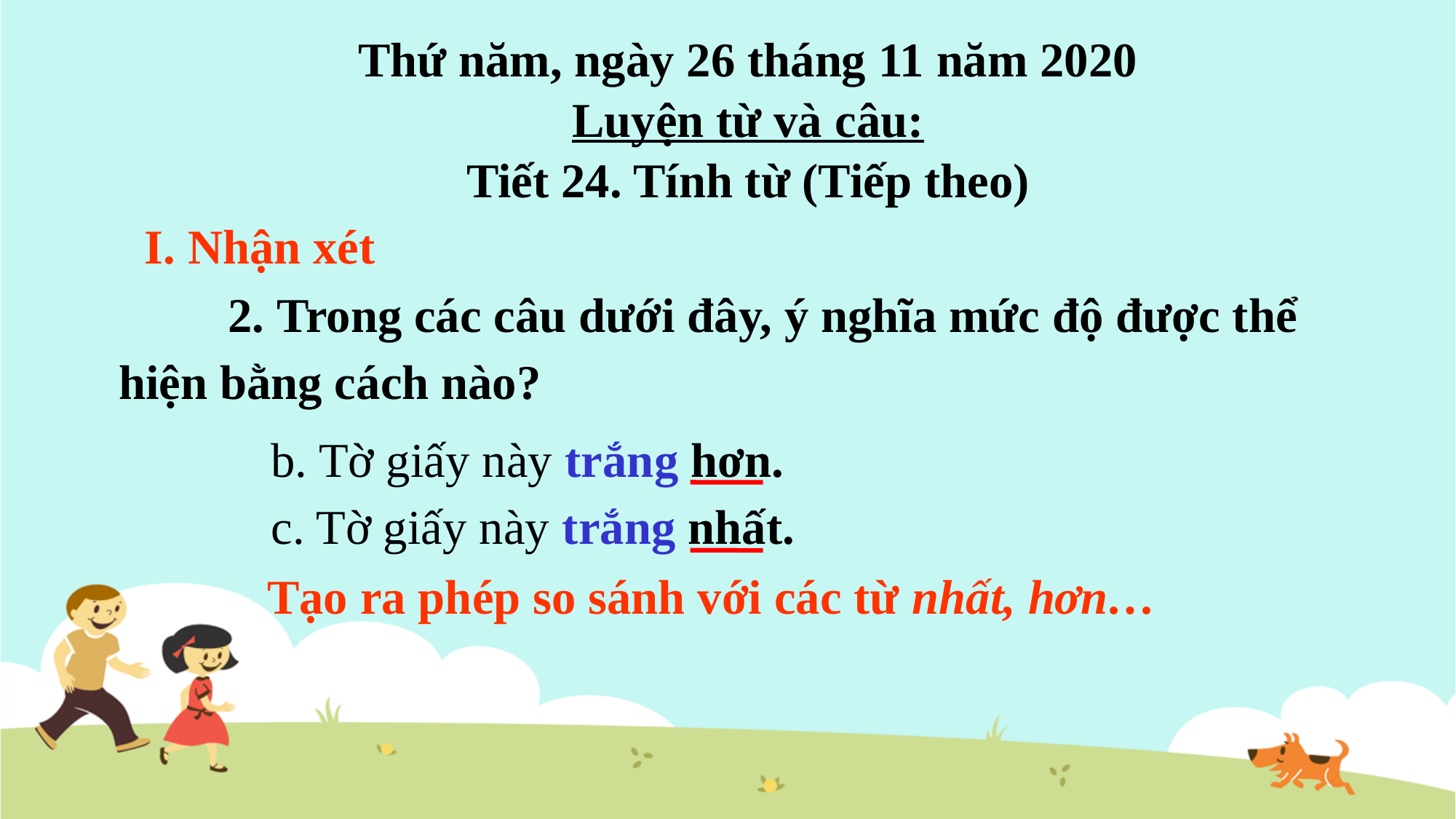

Thứ năm, ngày 26 tháng 11 năm 2020
Luyện từ và câu:
Tiết 24. Tính từ (Tiếp theo)
I. Nhận xét
	2. Trong các câu dưới đây, ý nghĩa mức độ được thể hiện bằng cách nào?
b. Tờ giấy này trắng hơn.
c. Tờ giấy này trắng nhất.
Tạo ra phép so sánh với các từ nhất, hơn…